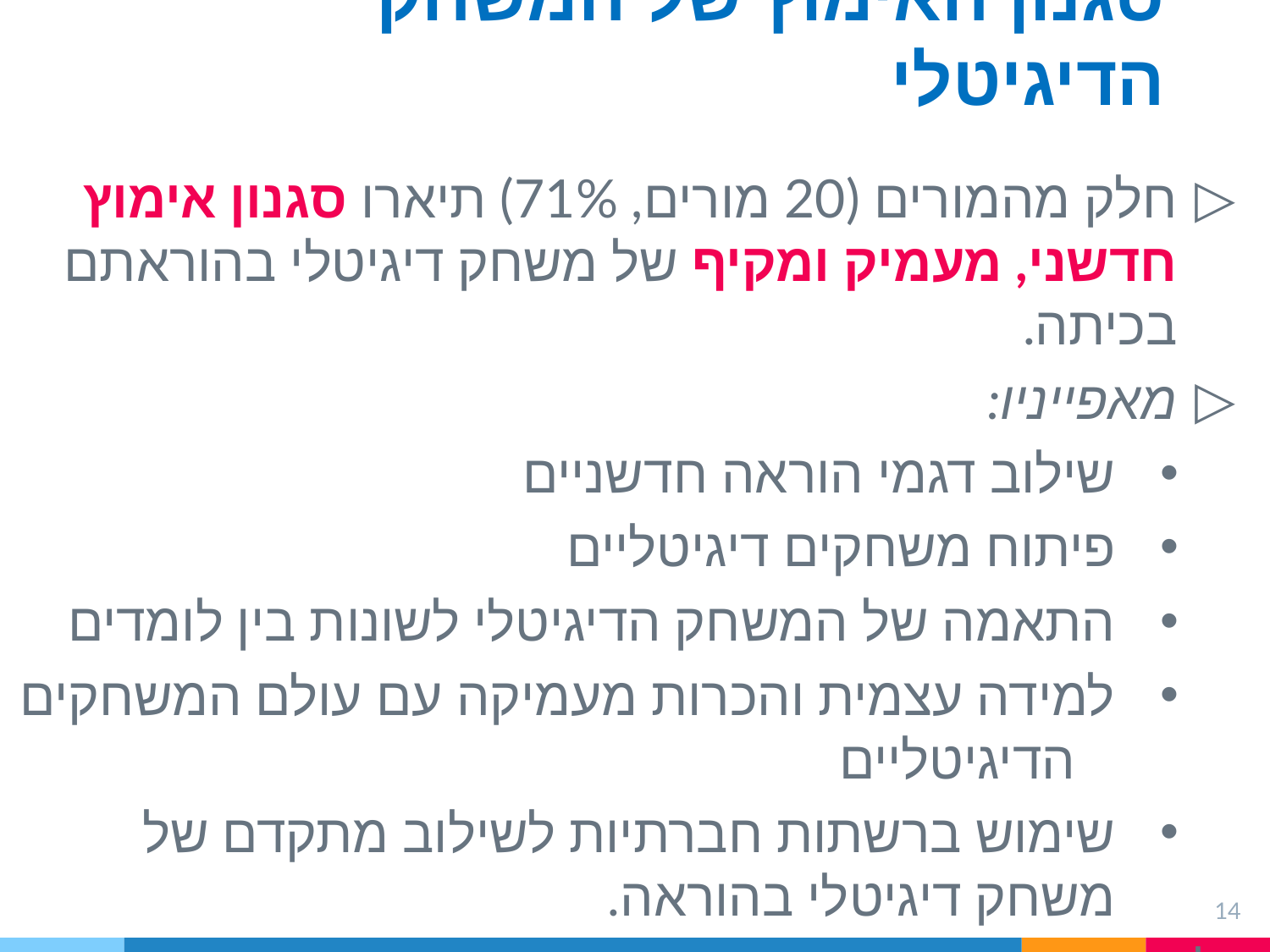

סגנון האימוץ של המשחק הדיגיטלי

חלק מהמורים (20 מורים, 71%) תיארו סגנון אימוץ חדשני, מעמיק ומקיף של משחק דיגיטלי בהוראתם בכיתה.
מאפייניו:
שילוב דגמי הוראה חדשניים
פיתוח משחקים דיגיטליים
התאמה של המשחק הדיגיטלי לשונות בין לומדים
למידה עצמית והכרות מעמיקה עם עולם המשחקים     הדיגיטליים
שימוש ברשתות חברתיות לשילוב מתקדם של משחק דיגיטלי בהוראה.
 לעומתם
חלק קטן יותר של המורים (8 מורים, 29%) תיארו סגנון אימוץ מסורתי של משחק דיגיטלי בהוראתם בכיתה. (א) (ב) סגנון אימוץ מסורתי משחק דיגיטלי בהוראה בקרב מורים – סגנון זה תואר על ידי המורים כקשור לנושא הבחירה והשימוש במשחק הדיגיטלי כאמצעי לשינון החומר הנלמד בכיתה. חלק מהמורים ציינו כי השתמשו במשחק הדיגיטלי ככלי לאכיפת משמעת בכיתה
כלי המחקר

ריאיון עומק חצי מובנה
נבחנו תפיסות ועמדות מורים, ביחס לסגנון האימוץ ולמידת השילוב של משחק הדיגיטלי בהוראתם.

14